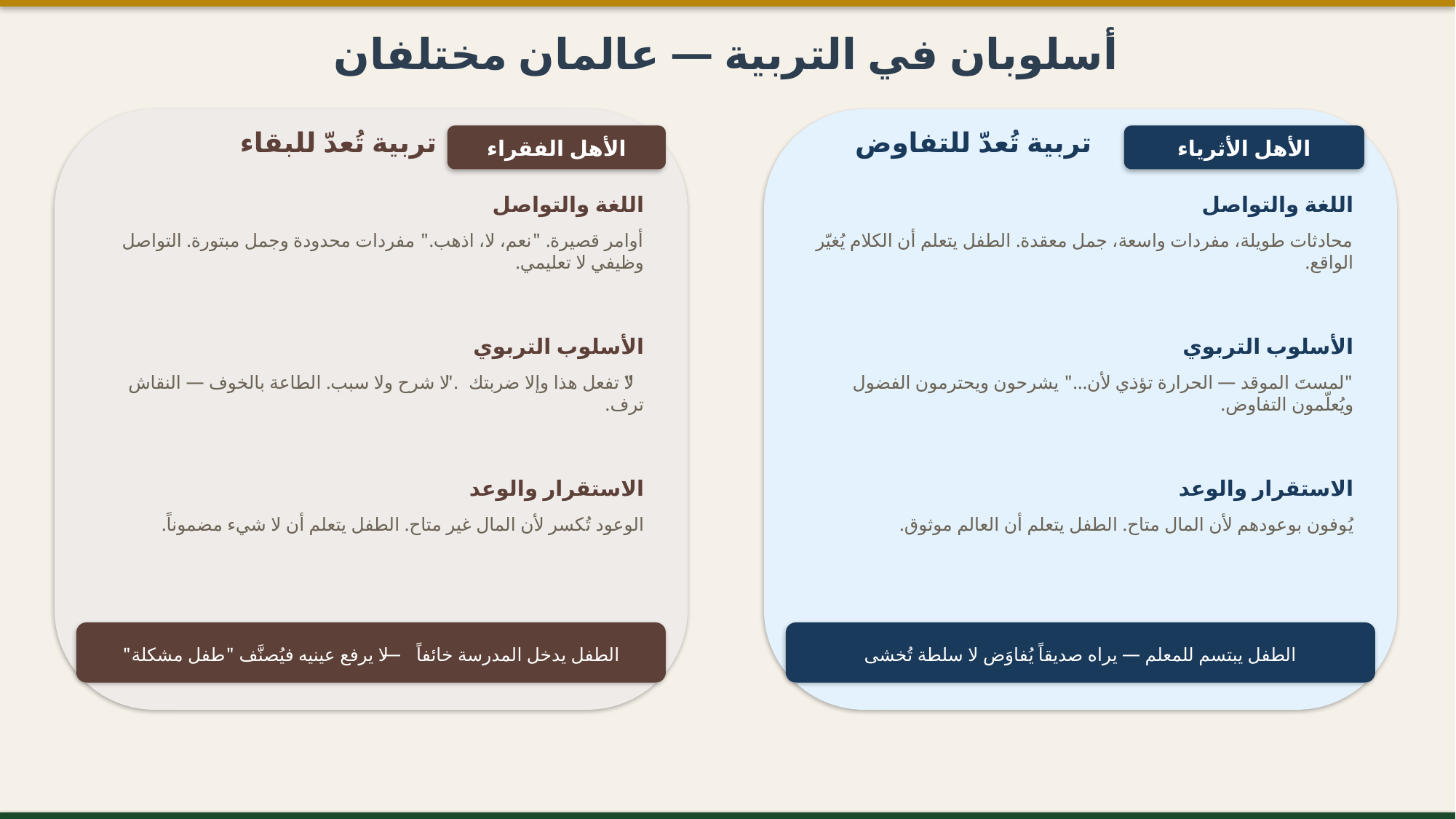

أسلوبان في التربية — عالمان مختلفان

تربية تُعدّ للبقاء
تربية تُعدّ للتفاوض
الأهل الفقراء
الأهل الأثرياء
اللغة والتواصل
اللغة والتواصل
أوامر قصيرة. "نعم، لا، اذهب." مفردات محدودة وجمل مبتورة. التواصل وظيفي لا تعليمي.
محادثات طويلة، مفردات واسعة، جمل معقدة. الطفل يتعلم أن الكلام يُغيّر الواقع.
الأسلوب التربوي
الأسلوب التربوي
"لا تفعل هذا وإلا ضربتك." لا شرح ولا سبب. الطاعة بالخوف — النقاش ترف.
"لمستَ الموقد — الحرارة تؤذي لأن…" يشرحون ويحترمون الفضول ويُعلّمون التفاوض.
الاستقرار والوعد
الاستقرار والوعد
الوعود تُكسر لأن المال غير متاح. الطفل يتعلم أن لا شيء مضموناً.
يُوفون بوعودهم لأن المال متاح. الطفل يتعلم أن العالم موثوق.
الطفل يدخل المدرسة خائفاً — لا يرفع عينيه فيُصنَّف "طفل مشكلة"
الطفل يبتسم للمعلم — يراه صديقاً يُفاوَض لا سلطة تُخشى